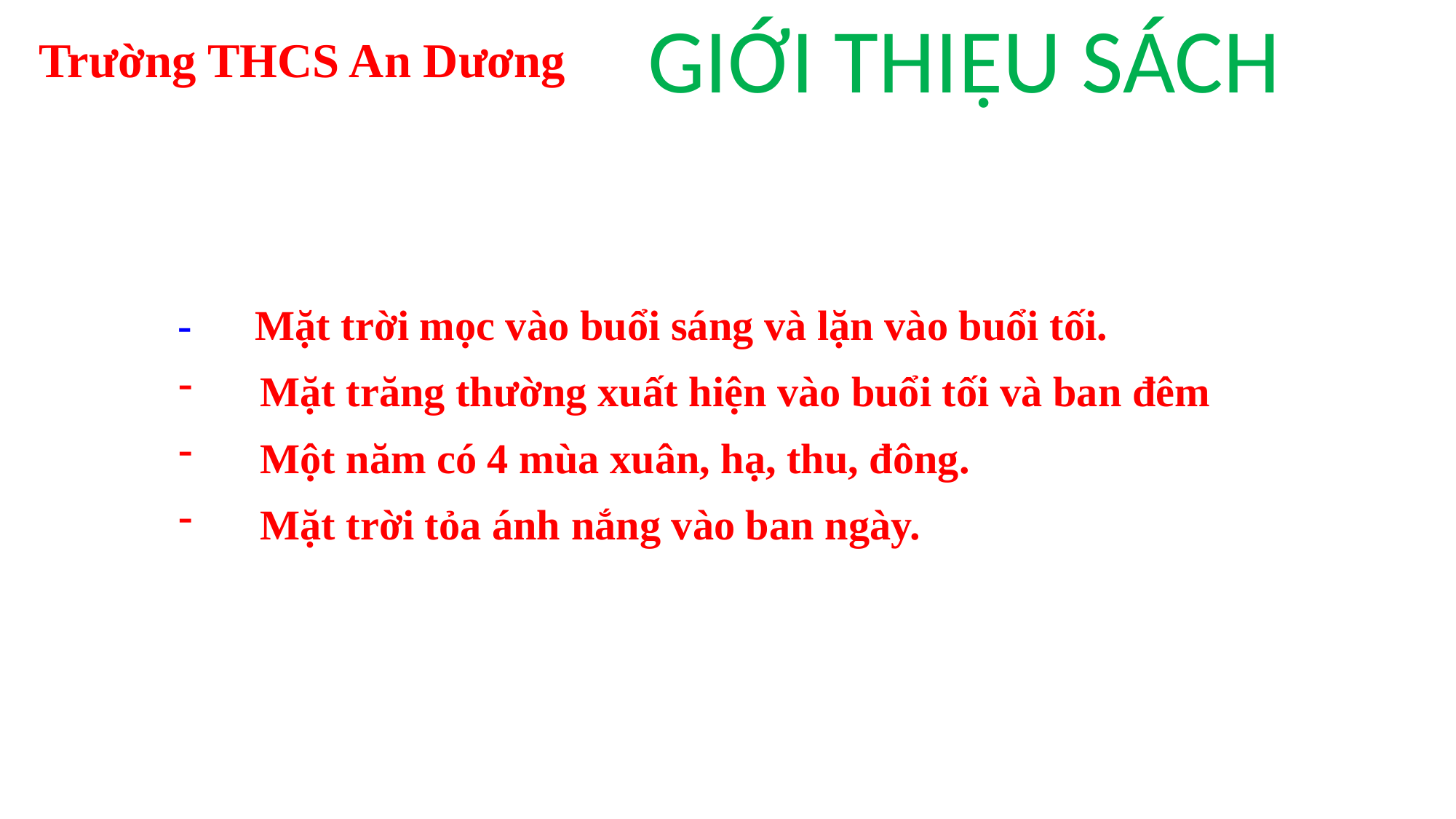

GIỚI THIỆU SÁCH
# Trường THCS An Dương
         -      Mặt trời mọc vào buổi sáng và lặn vào buổi tối.
Mặt trăng thường xuất hiện vào buổi tối và ban đêm
Một năm có 4 mùa xuân, hạ, thu, đông.
Mặt trời tỏa ánh nắng vào ban ngày.